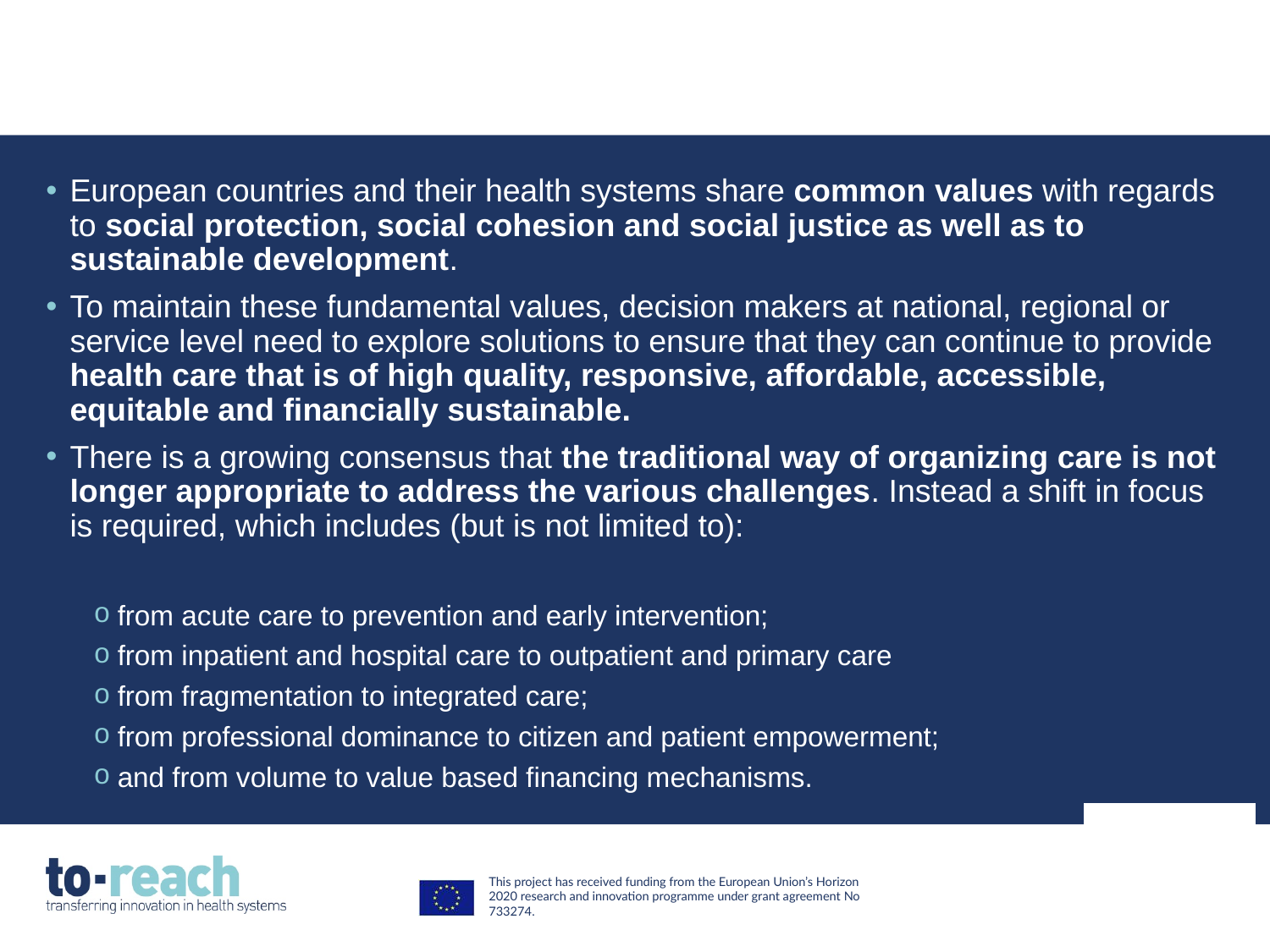

# Health systems differ widely but face common challenges
European countries and their health systems share common values with regards to social protection, social cohesion and social justice as well as to sustainable development.
To maintain these fundamental values, decision makers at national, regional or service level need to explore solutions to ensure that they can continue to provide health care that is of high quality, responsive, affordable, accessible, equitable and financially sustainable.
There is a growing consensus that the traditional way of organizing care is not longer appropriate to address the various challenges. Instead a shift in focus is required, which includes (but is not limited to):

from acute care to prevention and early intervention;
from inpatient and hospital care to outpatient and primary care
from fragmentation to integrated care;
from professional dominance to citizen and patient empowerment;
and from volume to value based financing mechanisms.